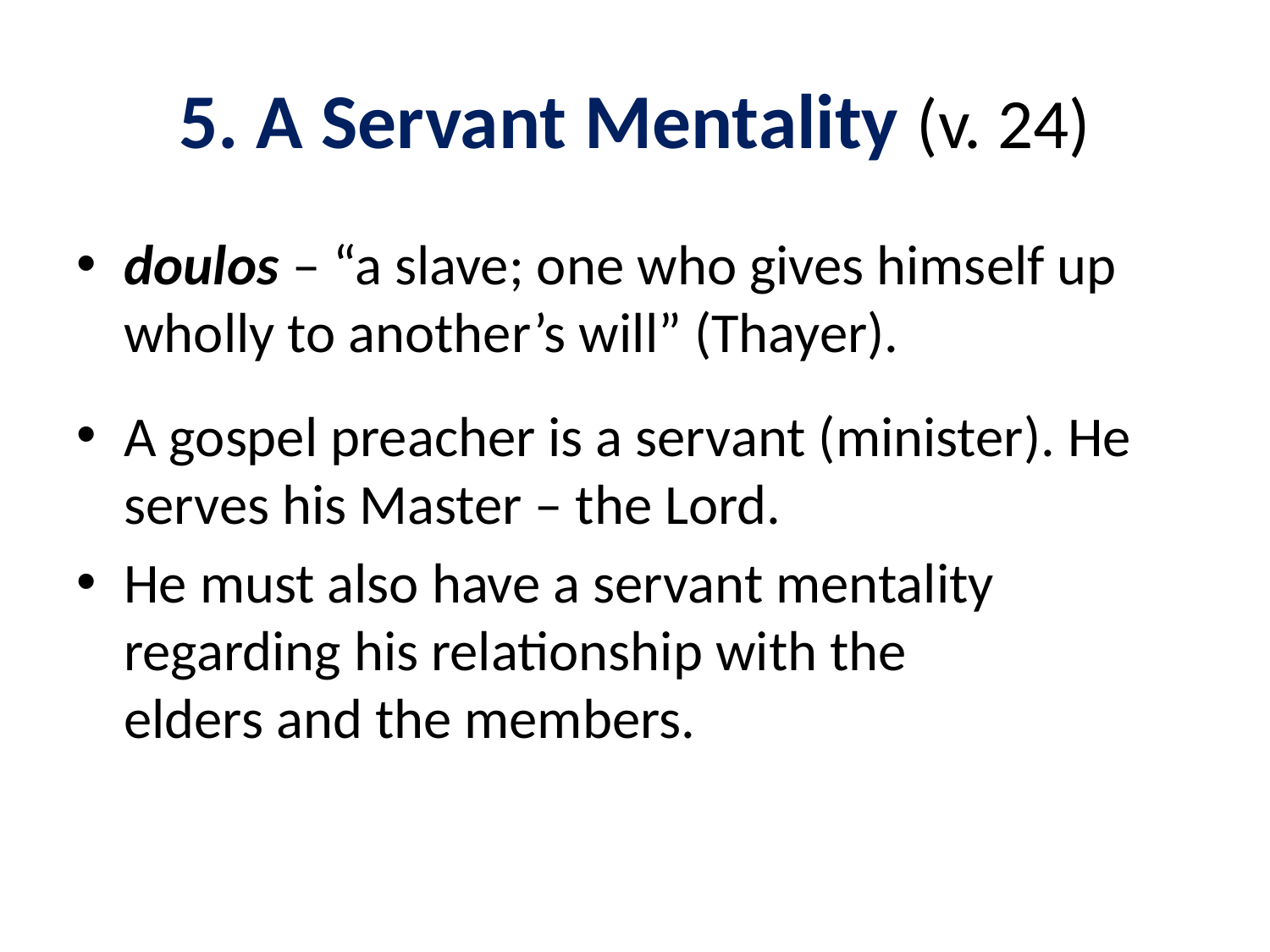

# 5. A Servant Mentality (v. 24)
doulos – “a slave; one who gives himself up wholly to another’s will” (Thayer).

A gospel preacher is a servant (minister). He serves his Master – the Lord.
He must also have a servant mentality regarding his relationship with the                elders and the members.